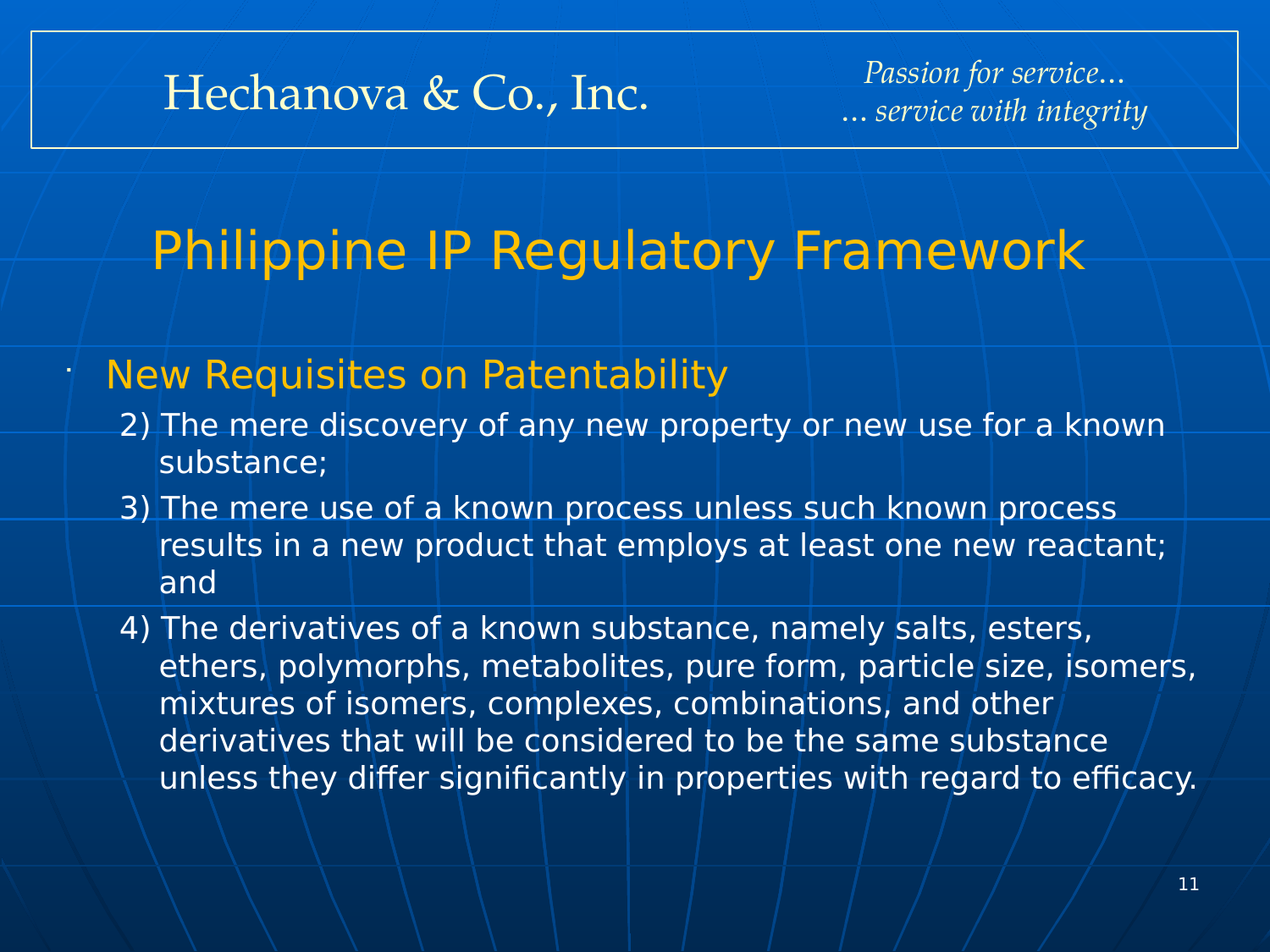

# Hechanova & Co., Inc.
Passion for service…
… service with integrity
Philippine IP Regulatory Framework
New Requisites on Patentability
2) The mere discovery of any new property or new use for a known substance;
3) The mere use of a known process unless such known process results in a new product that employs at least one new reactant; and
4) The derivatives of a known substance, namely salts, esters, ethers, polymorphs, metabolites, pure form, particle size, isomers, mixtures of isomers, complexes, combinations, and other derivatives that will be considered to be the same substance unless they differ significantly in properties with regard to efficacy.

11